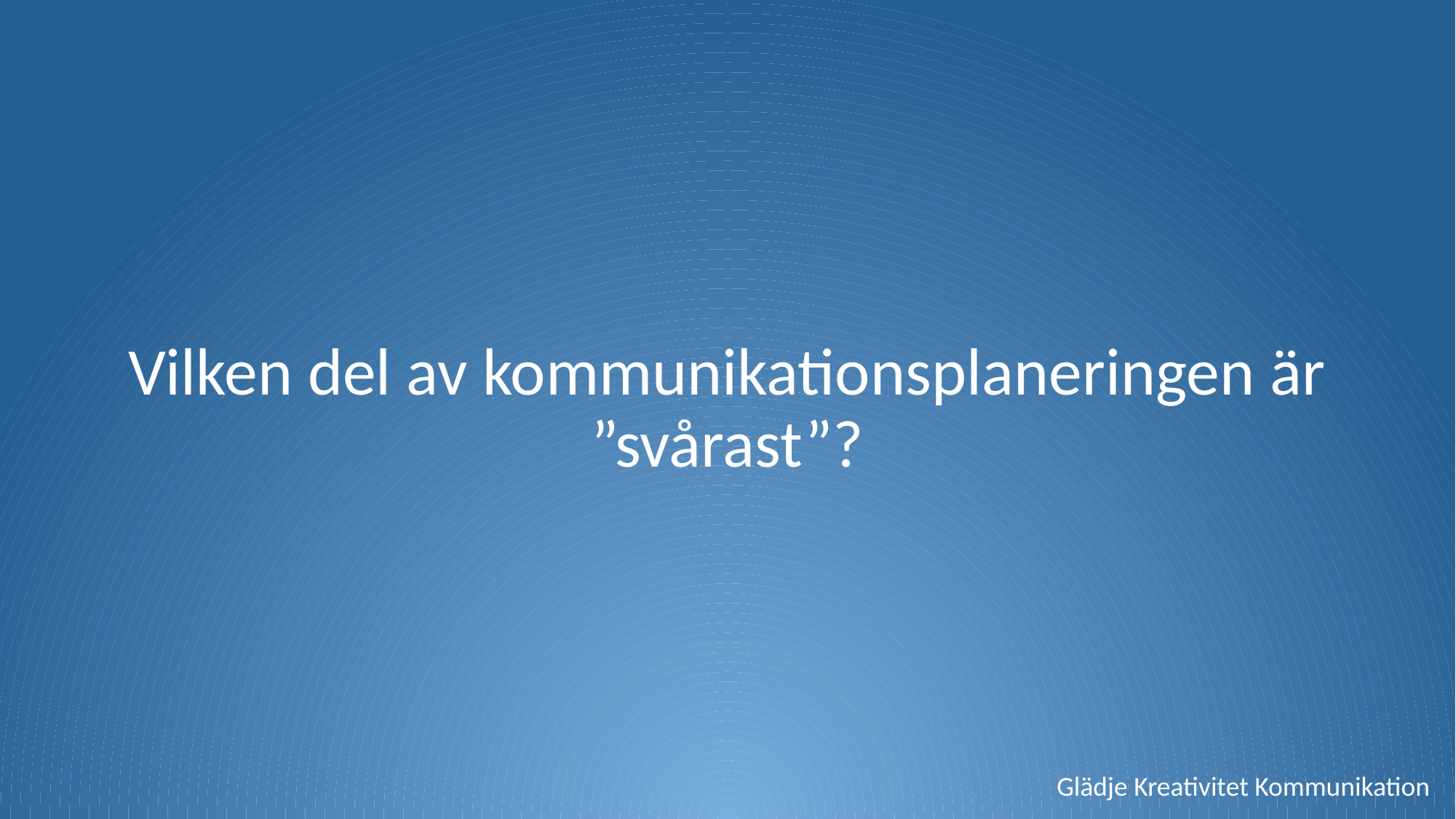

# Vilken del av kommunikationsplaneringen är ”svårast”?